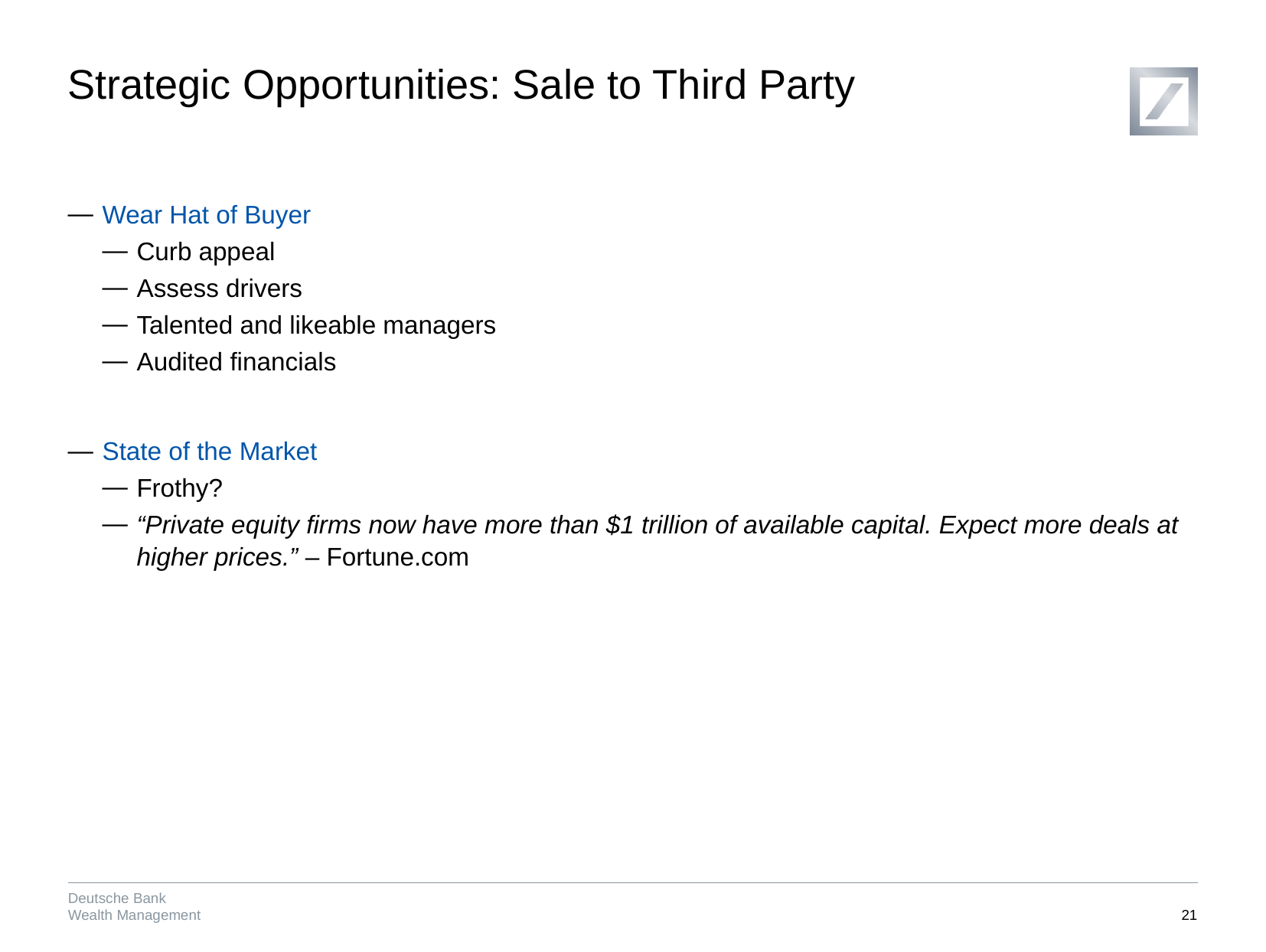

# Strategic Opportunities: Sale to Third Party
Wear Hat of Buyer
Curb appeal
Assess drivers
Talented and likeable managers
Audited financials

State of the Market
Frothy?
“Private equity firms now have more than $1 trillion of available capital. Expect more deals at higher prices.” – Fortune.com

21